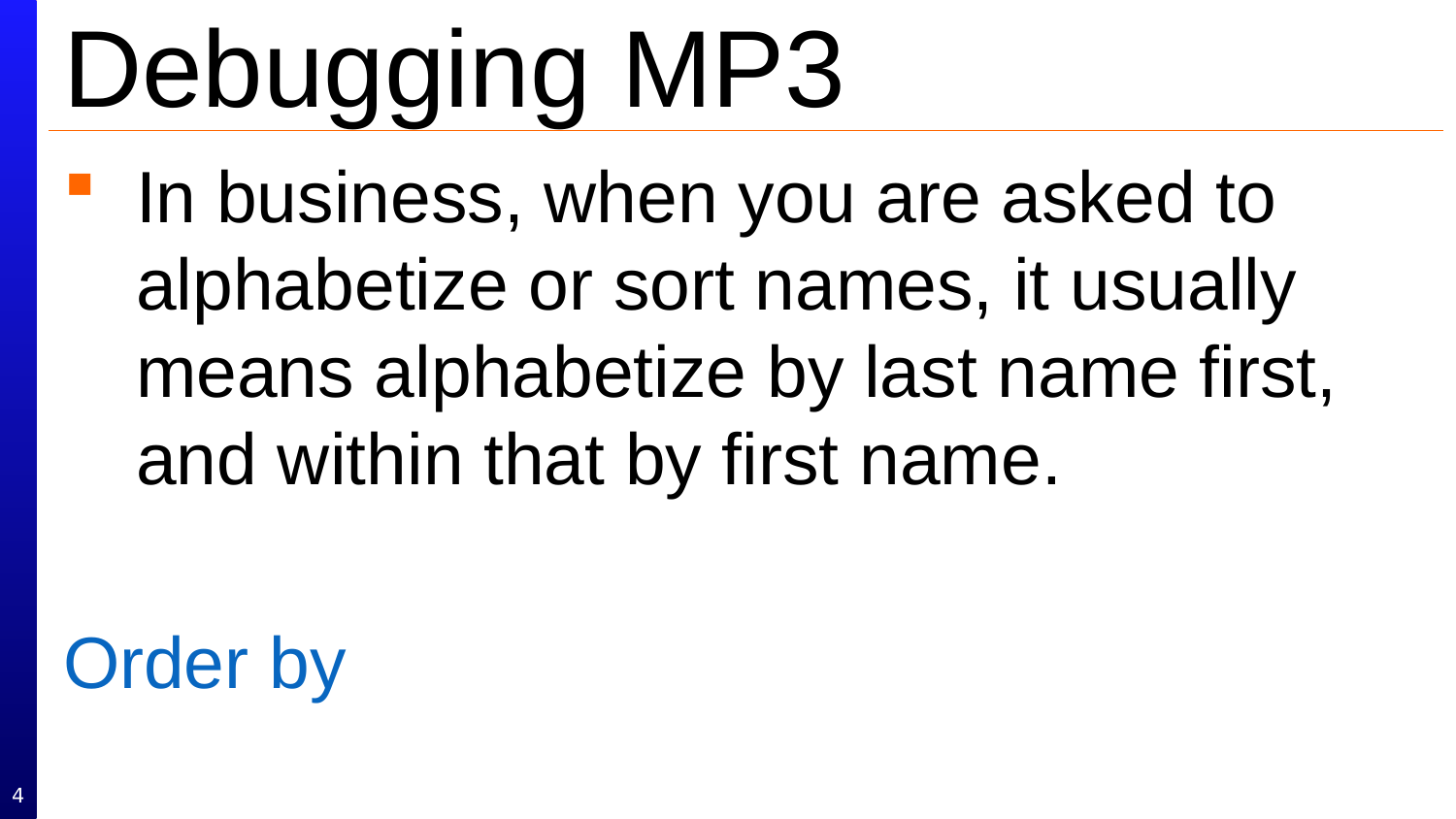

# Debugging MP3
In business, when you are asked to alphabetize or sort names, it usually means alphabetize by last name first, and within that by first name.

Order by
4